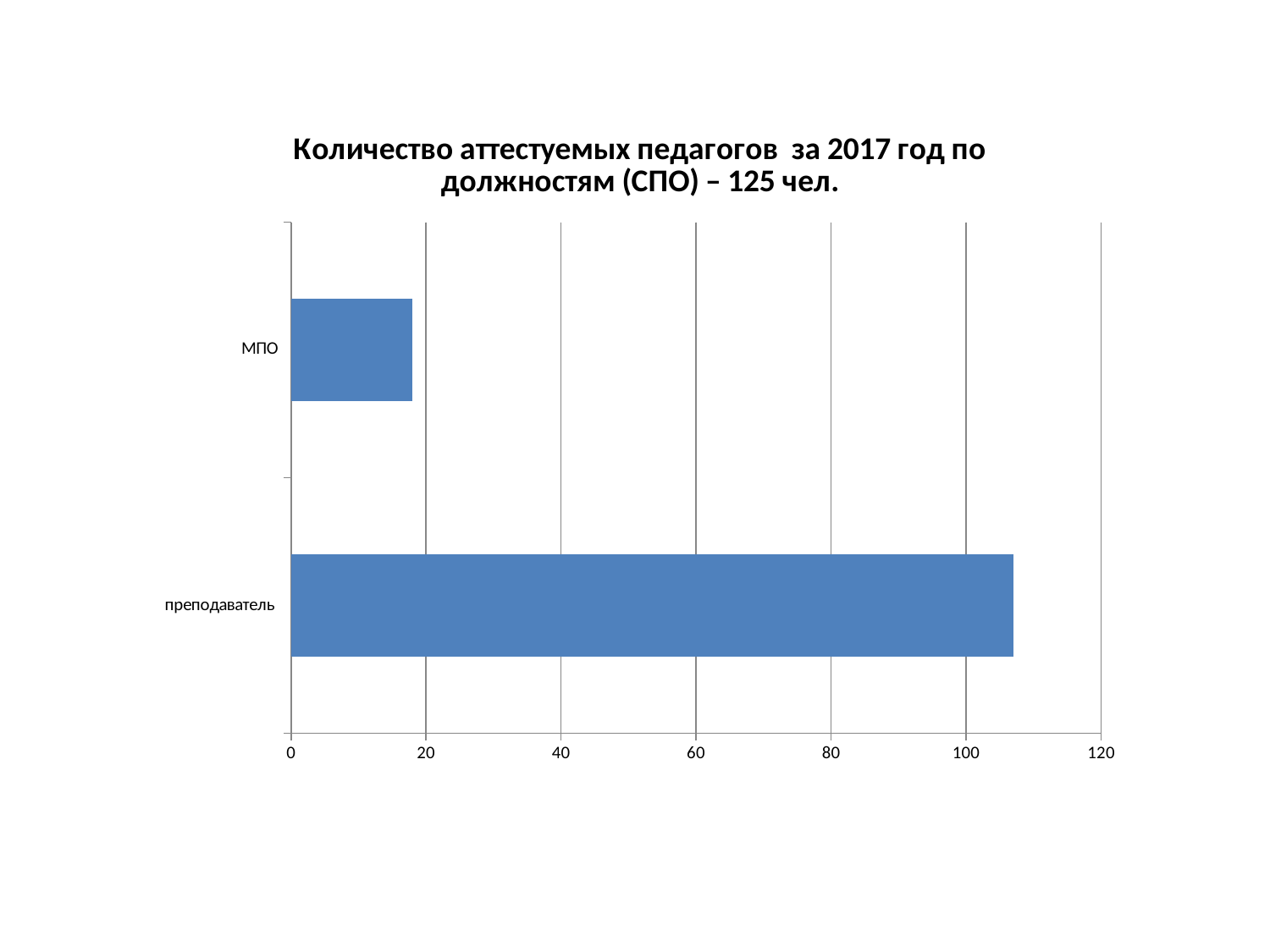

### Chart: Количество аттестуемых педагогов  за 2017 год по должностям (СПО) – 125 чел.

| Category |  |
|---|---|
| преподаватель  | 107.0 |
| МПО | 18.0 |